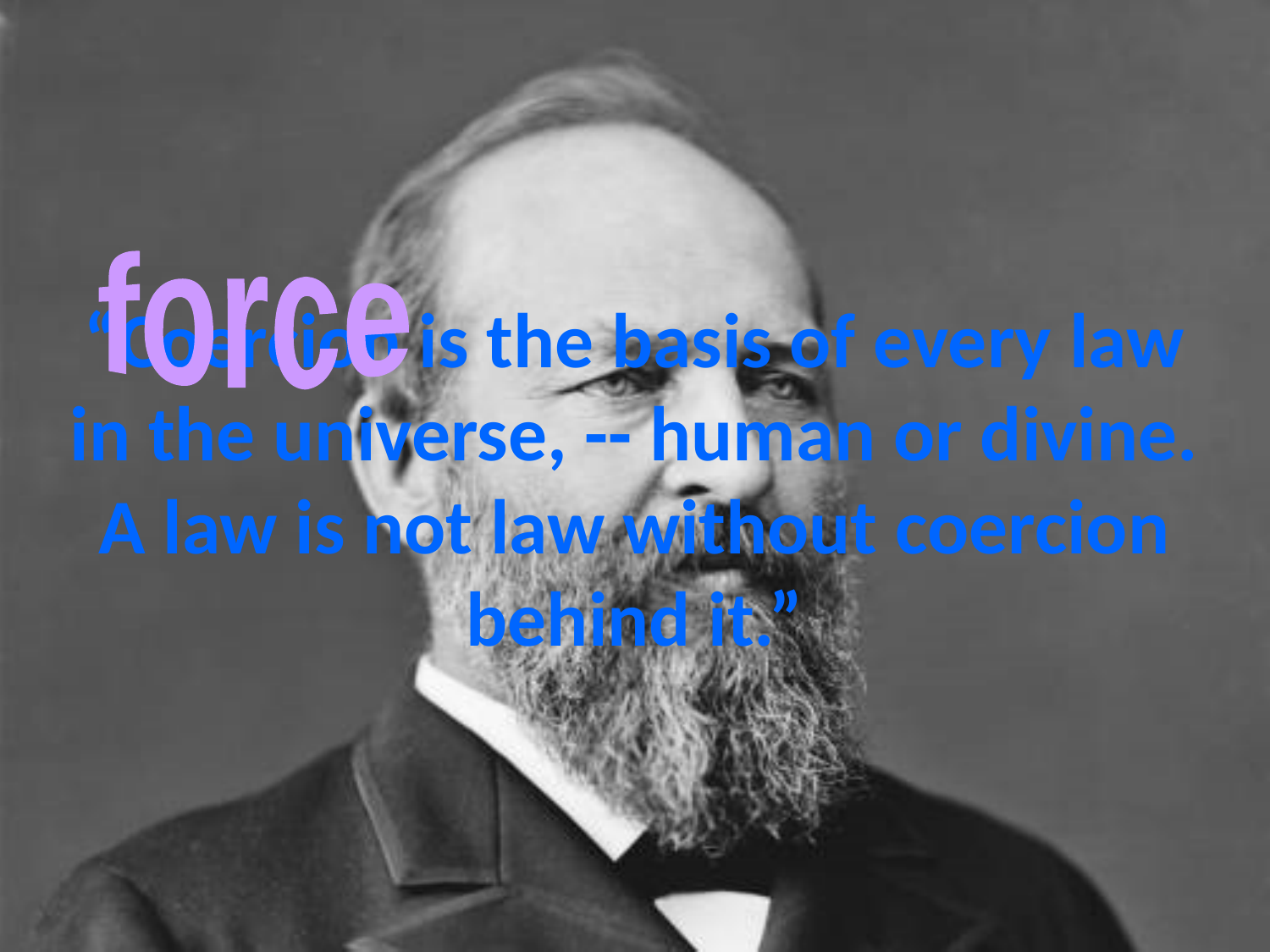

force
# “Coercion is the basis of every law in the universe, -- human or divine. A law is not law without coercion behind it.”